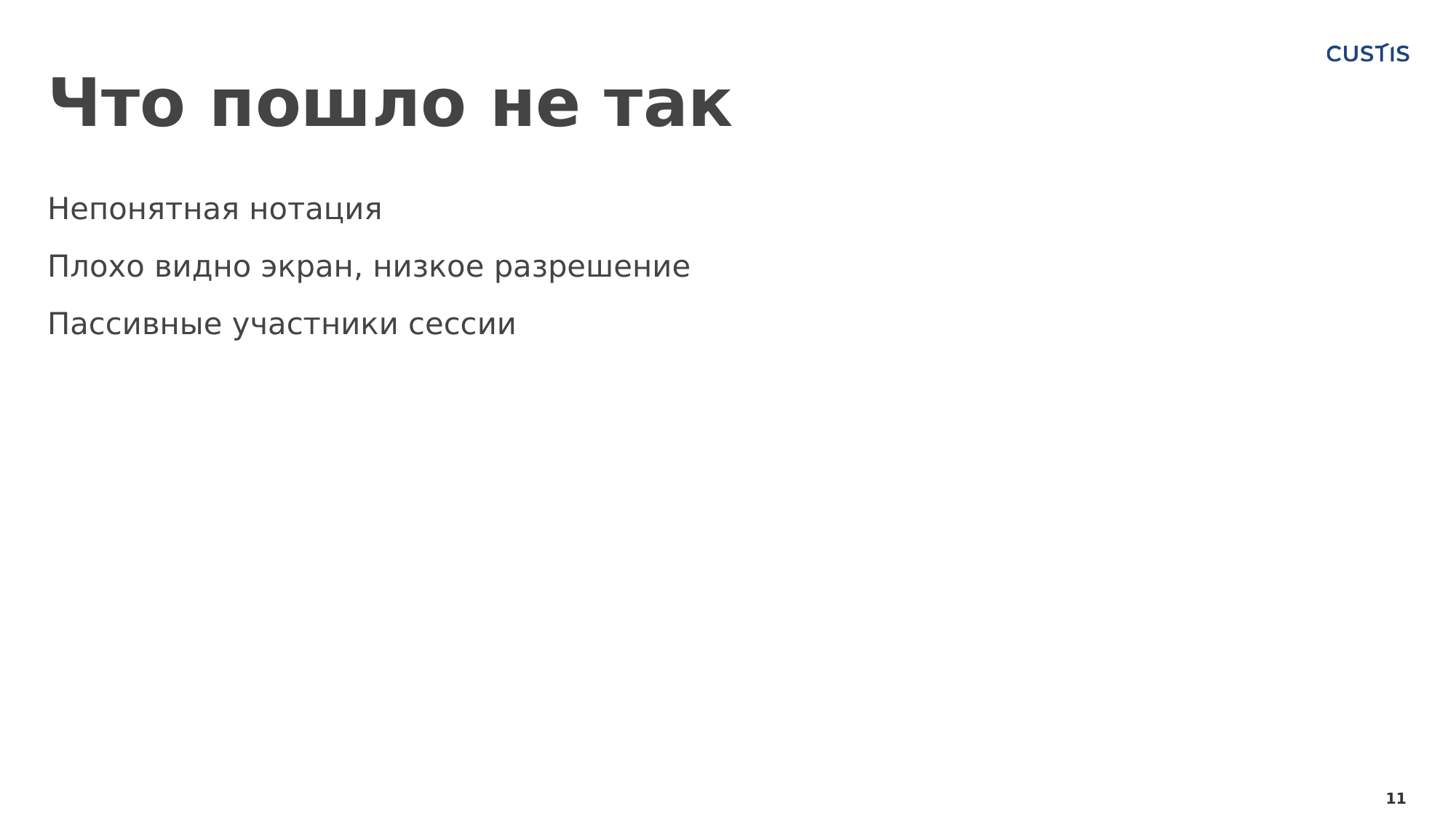

# Что пошло не так
Непонятная нотация
Плохо видно экран, низкое разрешение
Пассивные участники сессии

11